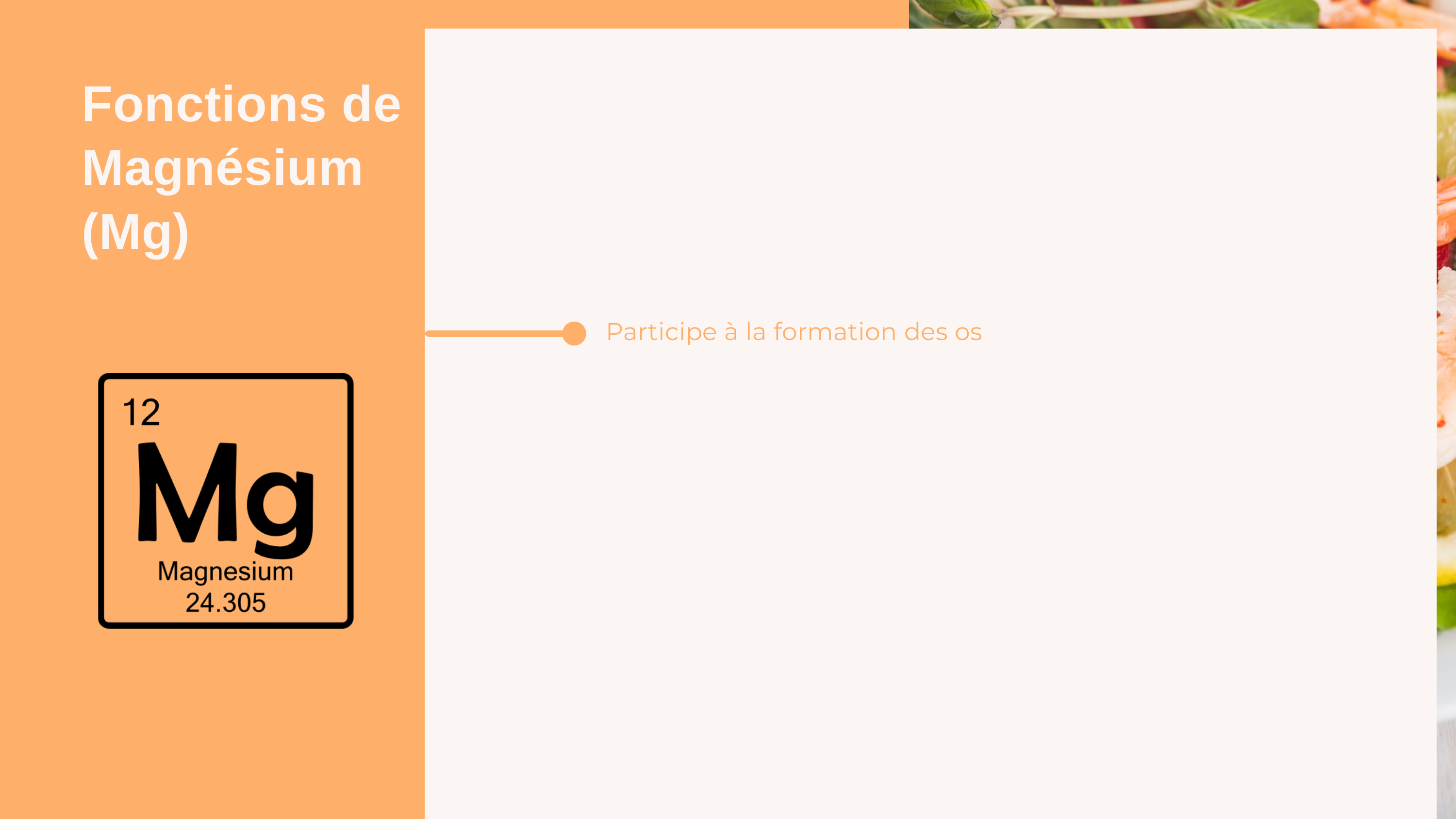

Fonctions de Magnésium (Mg)

Participe à la formation des os